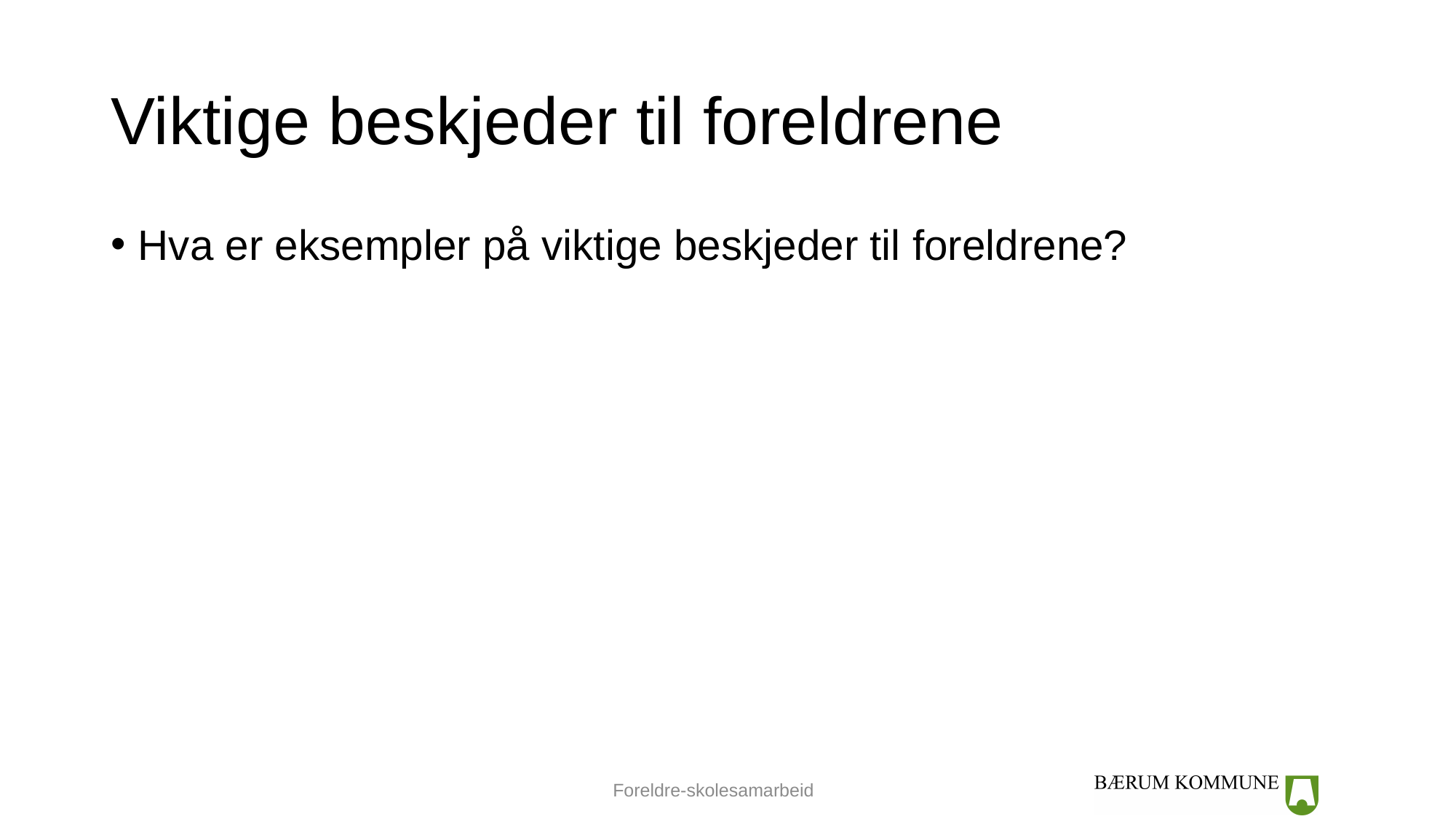

# Viktige beskjeder til foreldrene
Hva er eksempler på viktige beskjeder til foreldrene?
Foreldre-skolesamarbeid